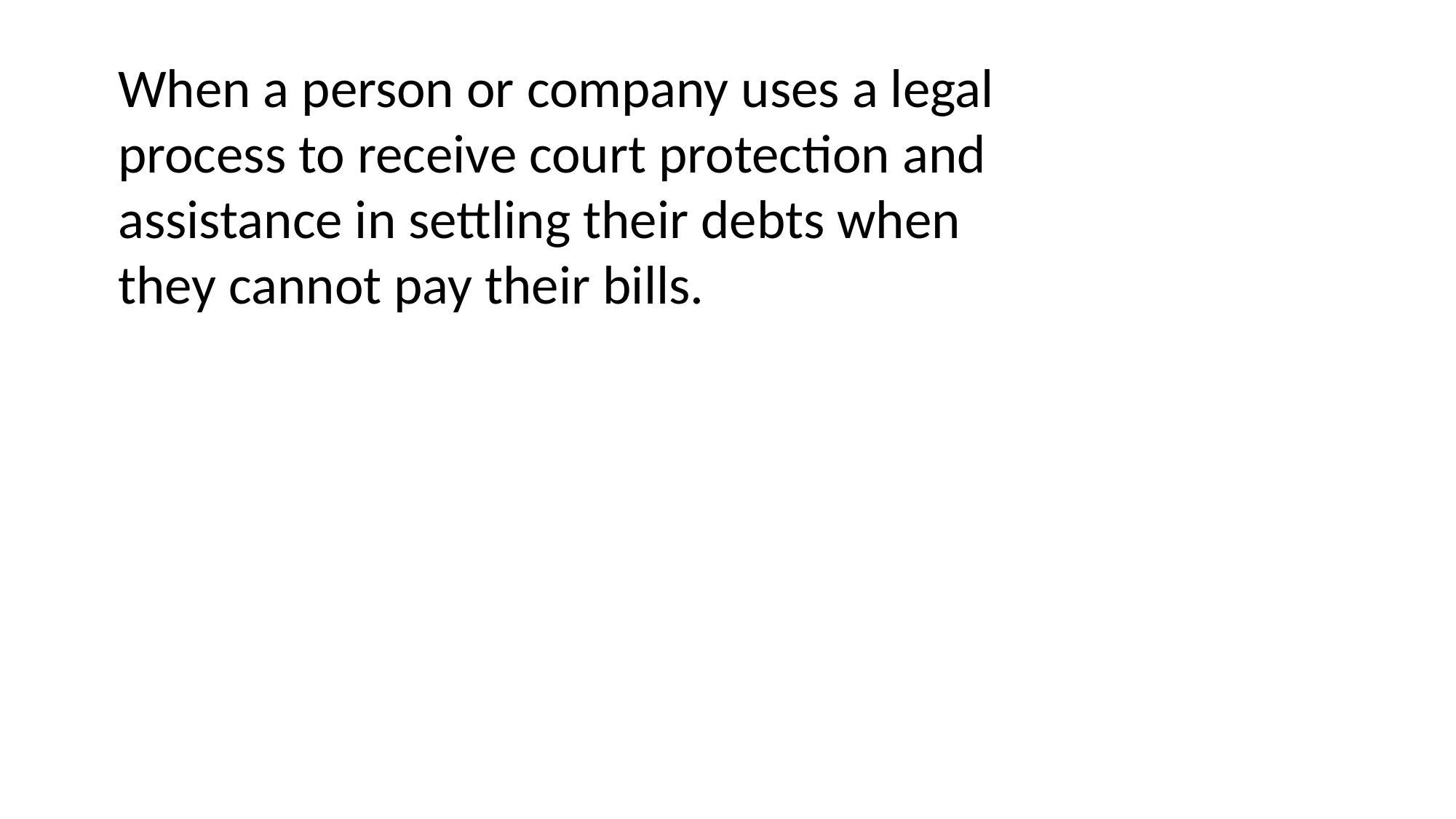

When a person or company uses a legal process to receive court protection and assistance in settling their debts when they cannot pay their bills.